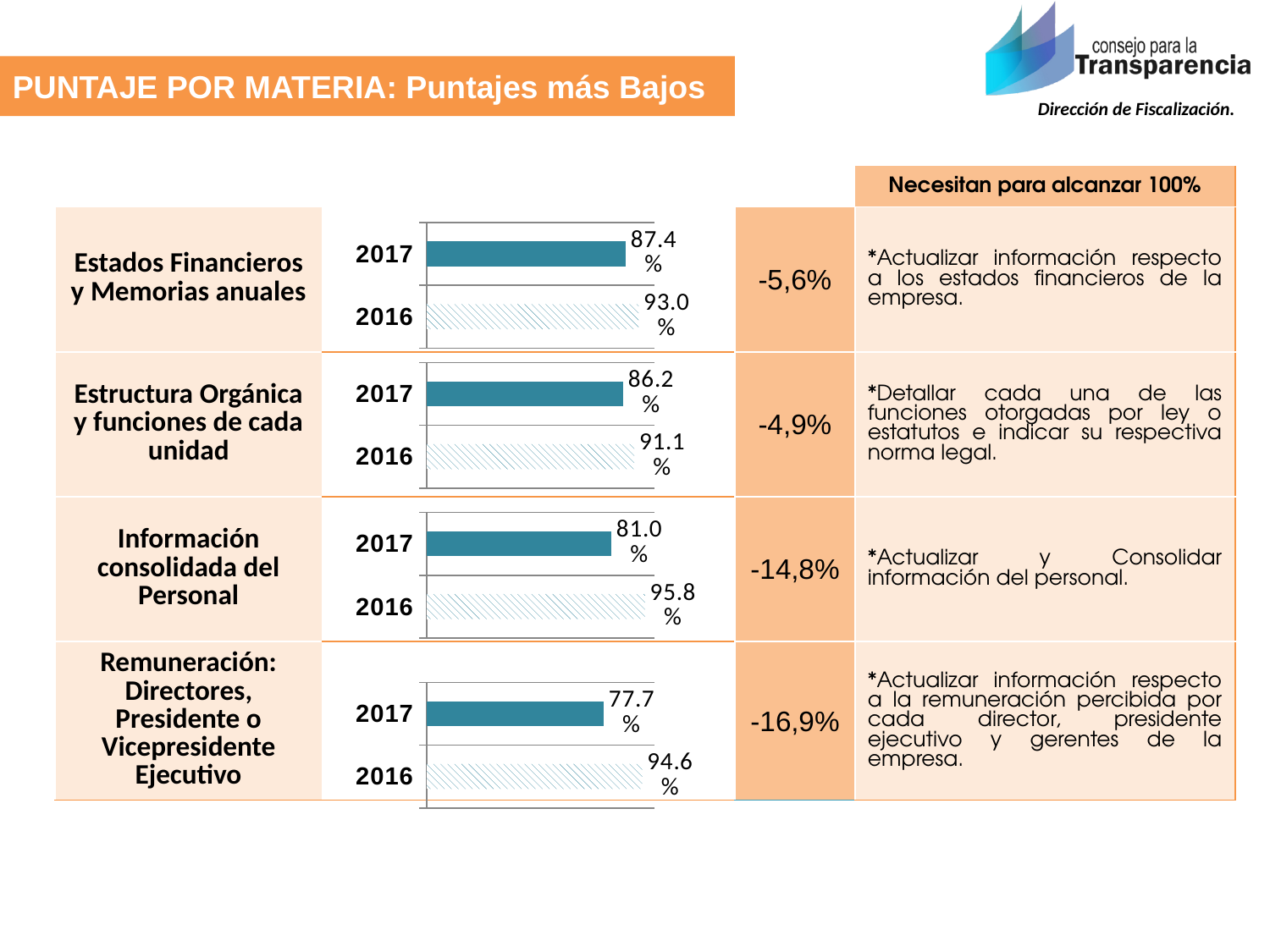

PUNTAJE POR MATERIA: Puntajes más Bajos
|  |  |  | Necesitan para alcanzar 100% |
| --- | --- | --- | --- |
| Estados Financieros y Memorias anuales |  | -5,6% | \*Actualizar información respecto a los estados financieros de la empresa. |
| Estructura Orgánica y funciones de cada unidad |  | -4,9% | \*Detallar cada una de las funciones otorgadas por ley o estatutos e indicar su respectiva norma legal. |
| Información consolidada del Personal |  | -14,8% | \*Actualizar y Consolidar información del personal. |
| Remuneración: Directores, Presidente o Vicepresidente Ejecutivo |  | -16,9% | \*Actualizar información respecto a la remuneración percibida por cada director, presidente ejecutivo y gerentes de la empresa. |

### Chart

| Category | Estados Financieros y Memorias anuales |
|---|---|
| 2016 | 0.9299999999999999 |
| 2017 | 0.8735620689655172 |

### Chart

| Category | Estructura Orgánica y funciones de cada unidad |
|---|---|
| 2016 | 0.9111033333333333 |
| 2017 | 0.8620620689655173 |

### Chart

| Category | Información consolidada del Personal |
|---|---|
| 2016 | 0.95833 |
| 2017 | 0.8103413793103449 |

### Chart

| Category | Remuneración: Directores, Presidente o Vicepresidente Ejecutivo |
|---|---|
| 2016 | 0.9460166666666666 |
| 2017 | 0.7768413793103449 |